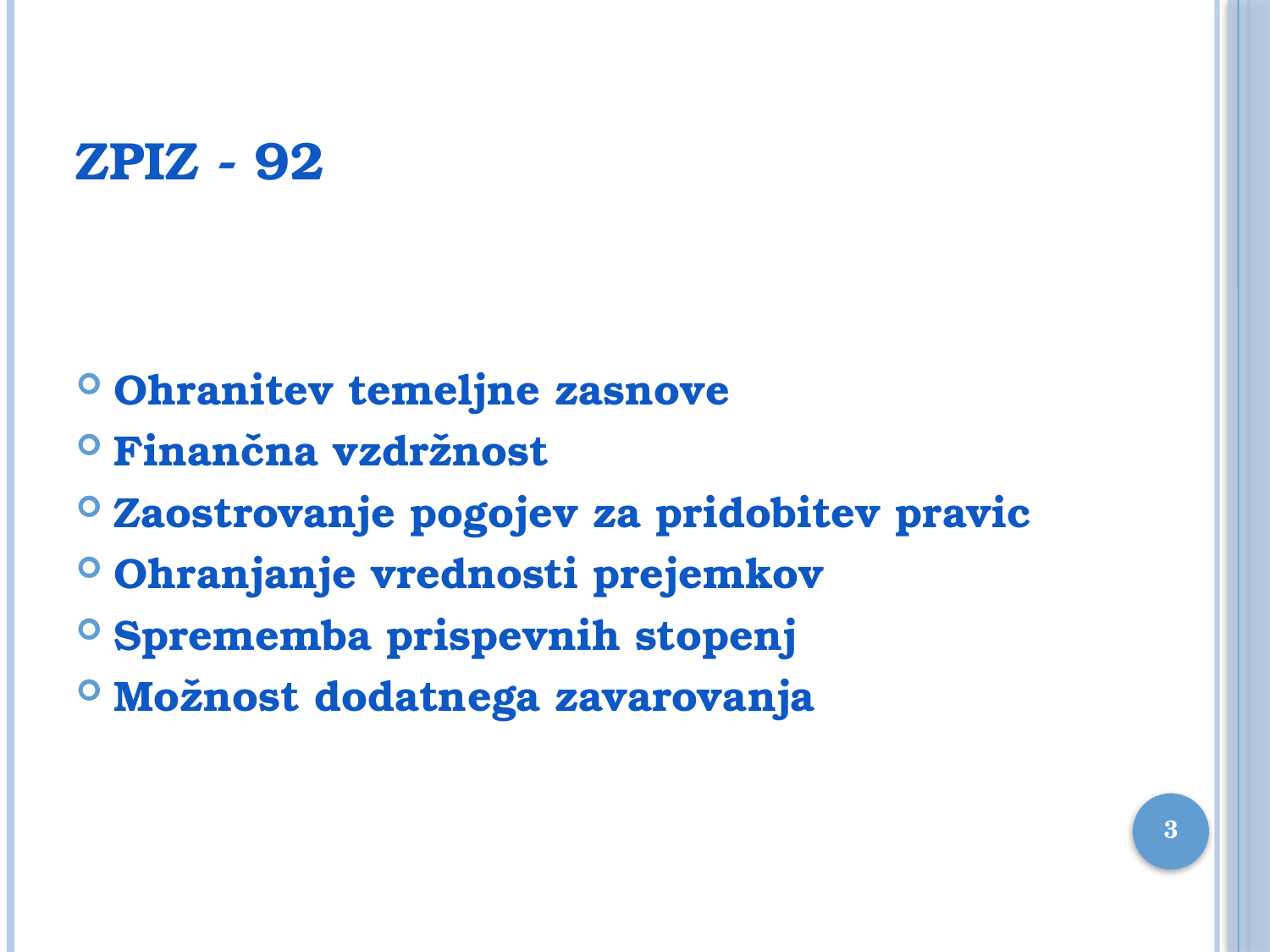

# ZPIZ - 92
Ohranitev temeljne zasnove
Finančna vzdržnost
Zaostrovanje pogojev za pridobitev pravic
Ohranjanje vrednosti prejemkov
Sprememba prispevnih stopenj
Možnost dodatnega zavarovanja

3